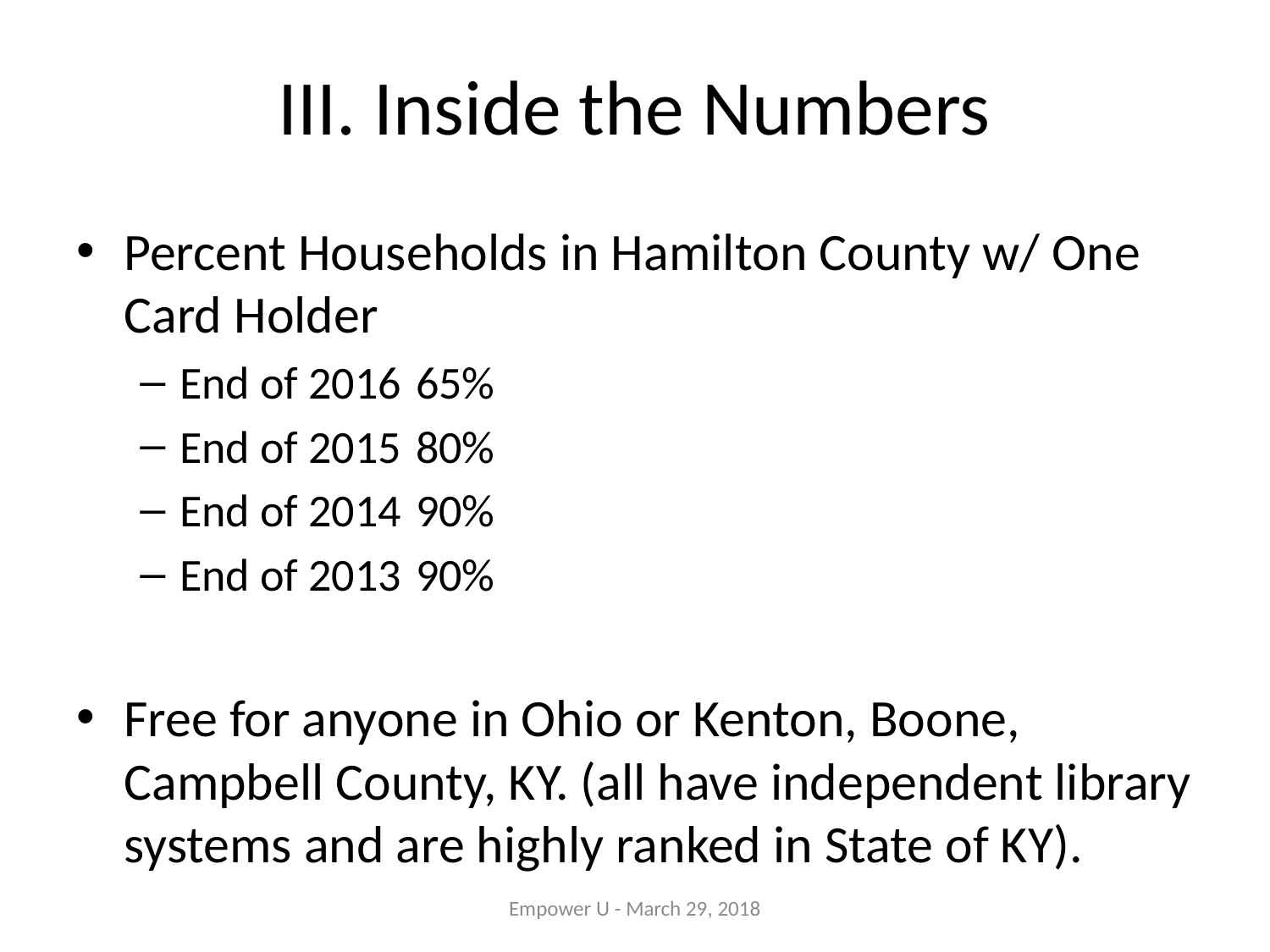

# III. Inside the Numbers
Percent Households in Hamilton County w/ One Card Holder
End of 2016		65%
End of 2015		80%
End of 2014		90%
End of 2013		90%

Free for anyone in Ohio or Kenton, Boone, Campbell County, KY. (all have independent library systems and are highly ranked in State of KY).
Empower U - March 29, 2018